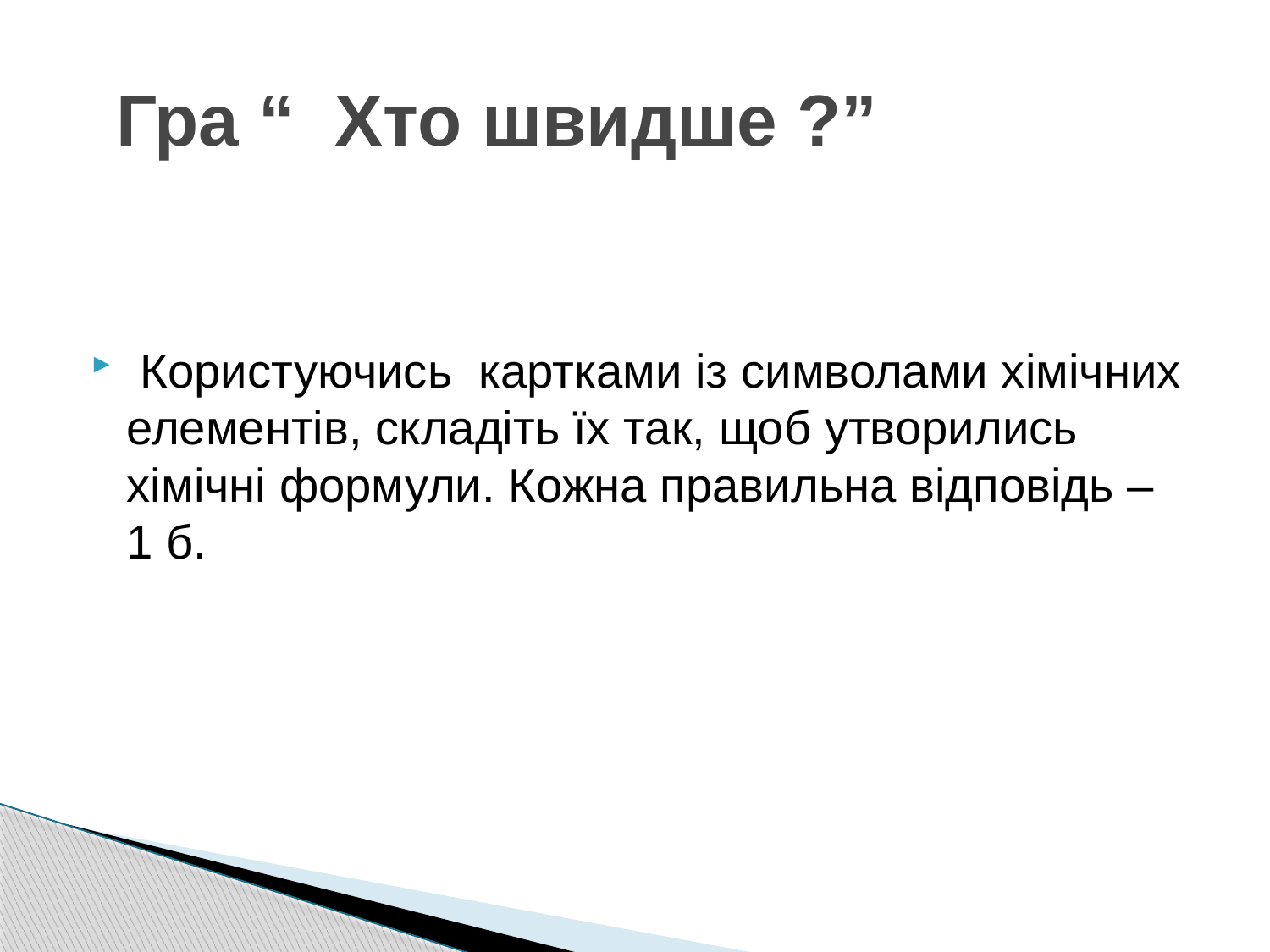

# Гра “  Хто швидше ?”

 Користуючись  картками із символами хімічних елементів, складіть їх так, щоб утворились хімічні формули. Кожна правильна відповідь – 1 б.